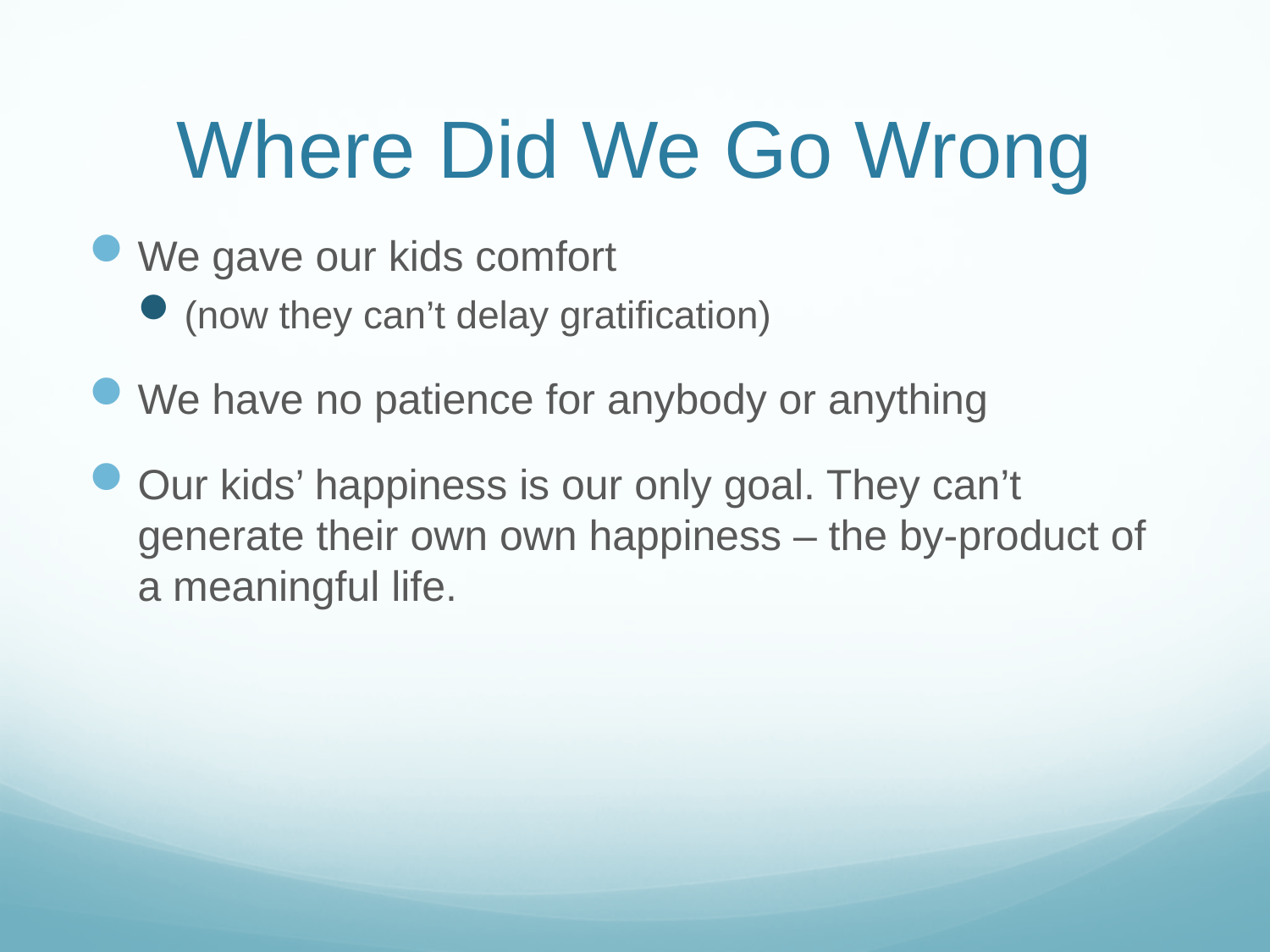

# Where Did We Go Wrong
We gave our kids comfort
(now they can’t delay gratification)
We have no patience for anybody or anything
Our kids’ happiness is our only goal. They can’t generate their own own happiness – the by-product of a meaningful life.